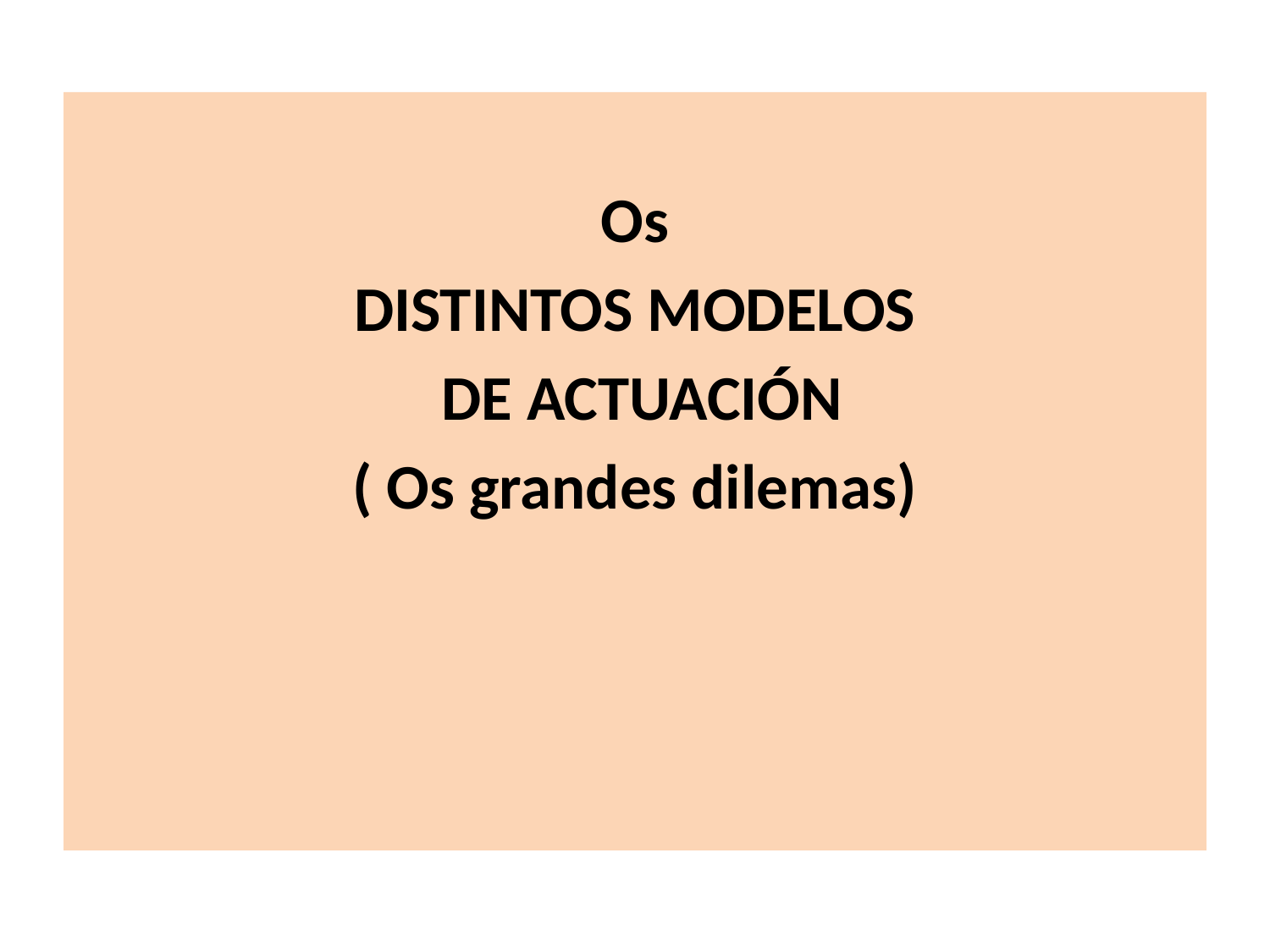

Os
DISTINTOS MODELOS
 DE ACTUACIÓN
( Os grandes dilemas)